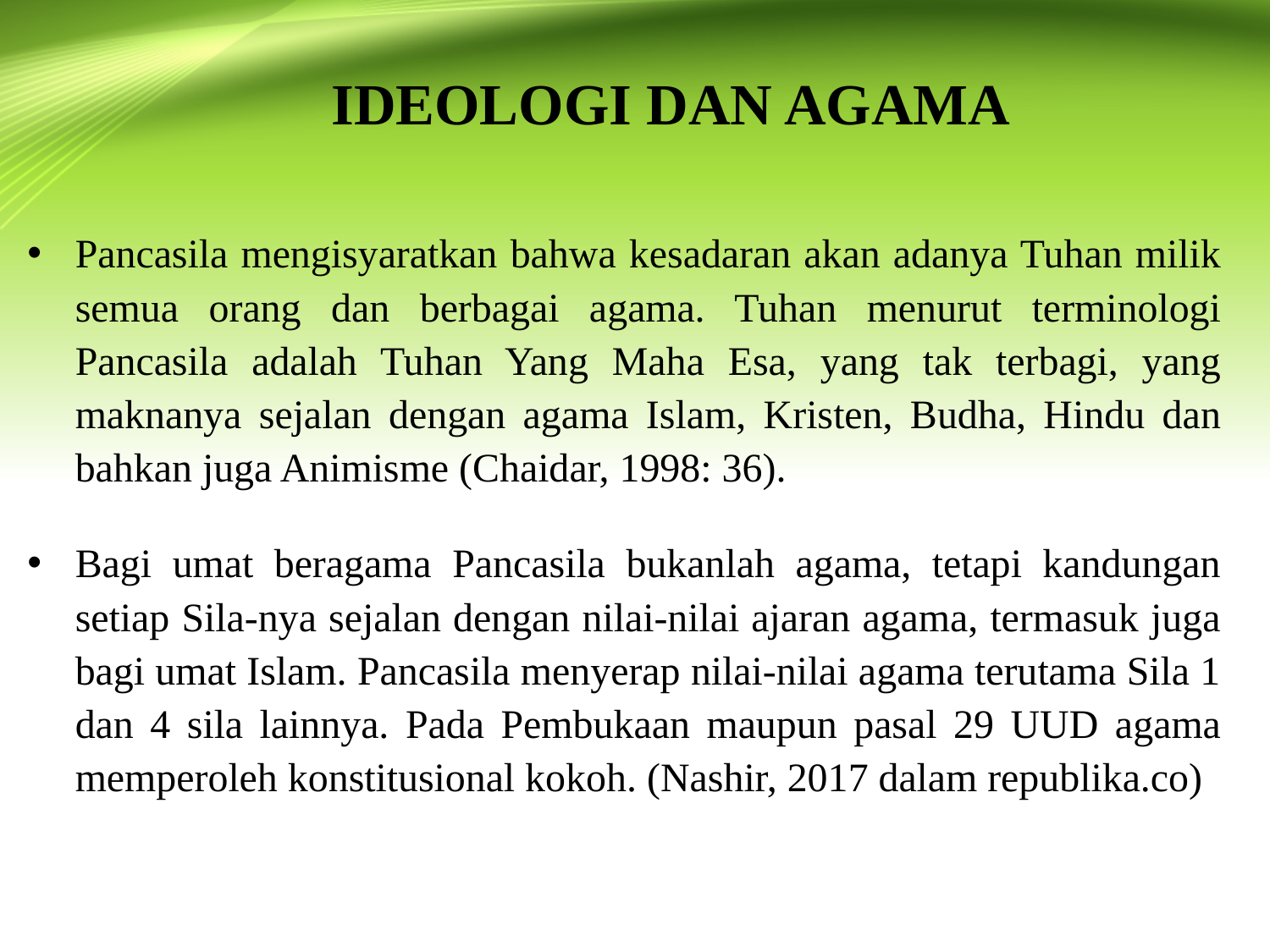

# IDEOLOGI DAN AGAMA
Pancasila mengisyaratkan bahwa kesadaran akan adanya Tuhan milik semua orang dan berbagai agama. Tuhan menurut terminologi Pancasila adalah Tuhan Yang Maha Esa, yang tak terbagi, yang maknanya sejalan dengan agama Islam, Kristen, Budha, Hindu dan bahkan juga Animisme (Chaidar, 1998: 36).
Bagi umat beragama Pancasila bukanlah agama, tetapi kandungan setiap Sila-nya sejalan dengan nilai-nilai ajaran agama, termasuk juga bagi umat Islam. Pancasila menyerap nilai-nilai agama terutama Sila 1 dan 4 sila lainnya. Pada Pembukaan maupun pasal 29 UUD agama memperoleh konstitusional kokoh. (Nashir, 2017 dalam republika.co)